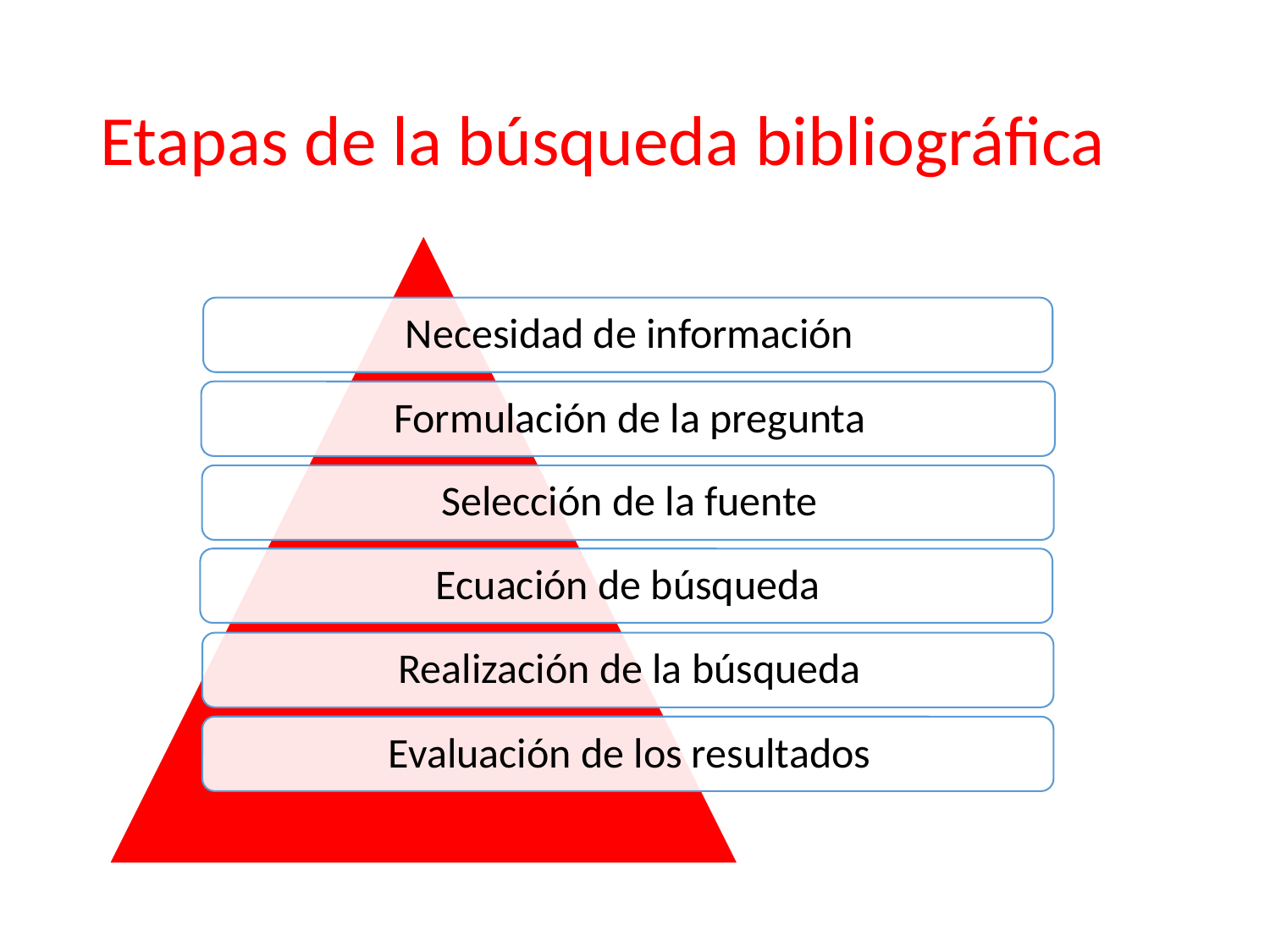

# Etapas de la búsqueda bibliográfica
Necesidad de información
Formulación de la pregunta
Selección de la fuente
Ecuación de búsqueda
Realización de la búsqueda
Evaluación de los resultados